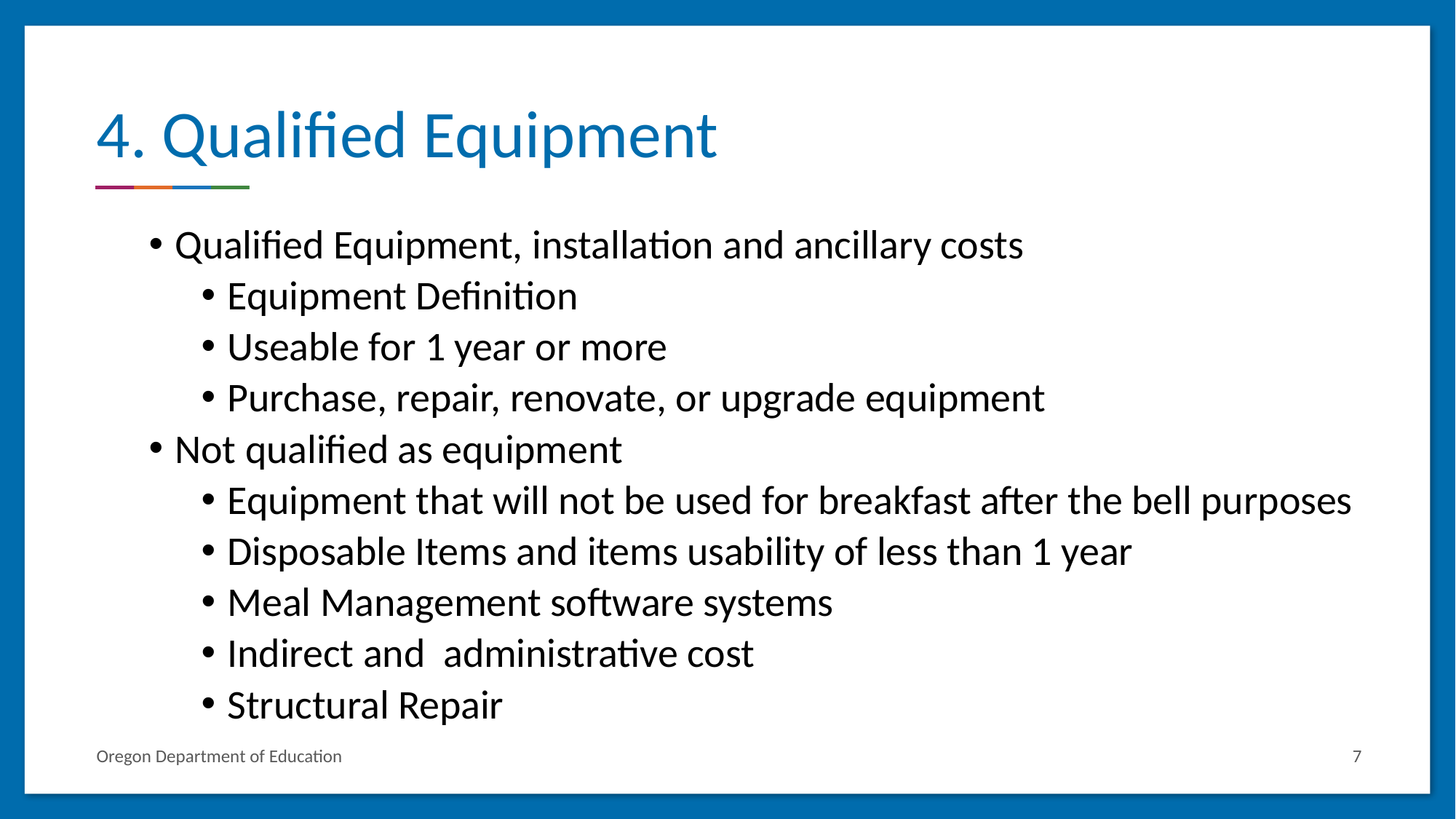

# 4. Qualified Equipment
Qualified Equipment, installation and ancillary costs
Equipment Definition
Useable for 1 year or more
Purchase, repair, renovate, or upgrade equipment
Not qualified as equipment
Equipment that will not be used for breakfast after the bell purposes
Disposable Items and items usability of less than 1 year
Meal Management software systems
Indirect and  administrative cost
Structural Repair

Oregon Department of Education
7